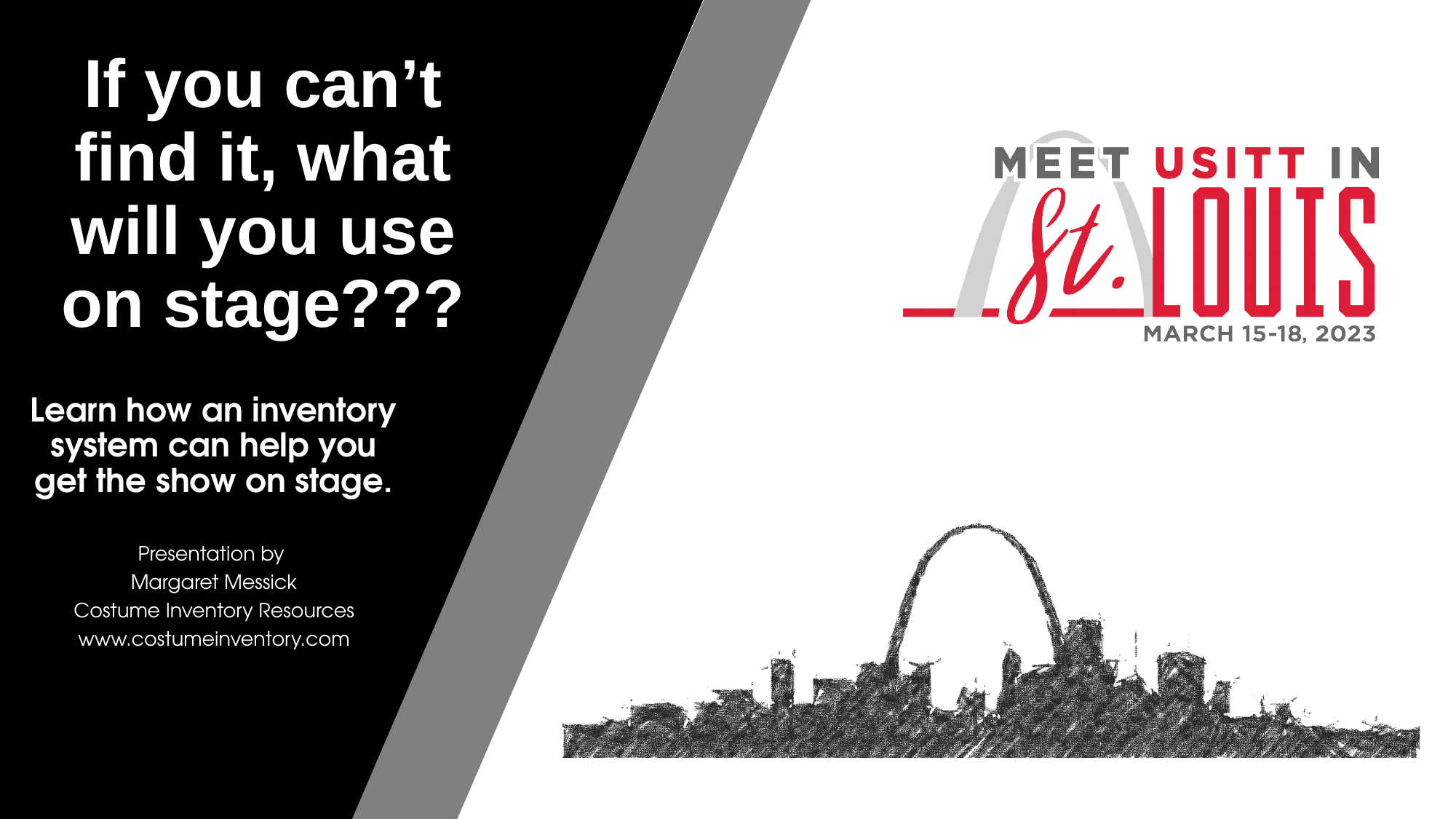

# If you can’t find it, what will you use on stage???
Learn how an inventory system can help you get the show on stage.

Presentation by
Margaret Messick
Costume Inventory Resources
www.costumeinventory.com